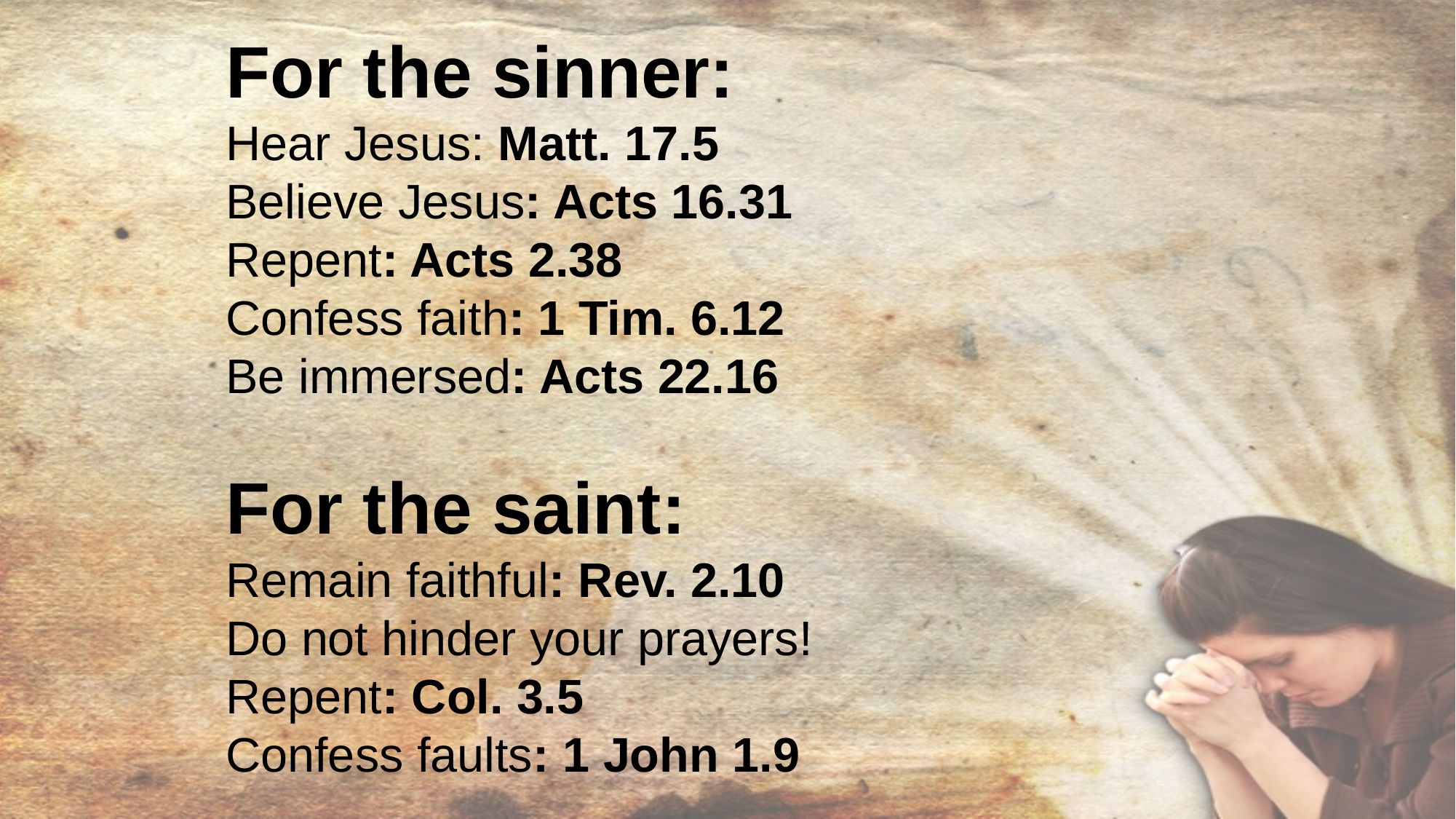

For the sinner:
Hear Jesus: Matt. 17.5
Believe Jesus: Acts 16.31
Repent: Acts 2.38
Confess faith: 1 Tim. 6.12
Be immersed: Acts 22.16

For the saint:
Remain faithful: Rev. 2.10
Do not hinder your prayers!
Repent: Col. 3.5
Confess faults: 1 John 1.9